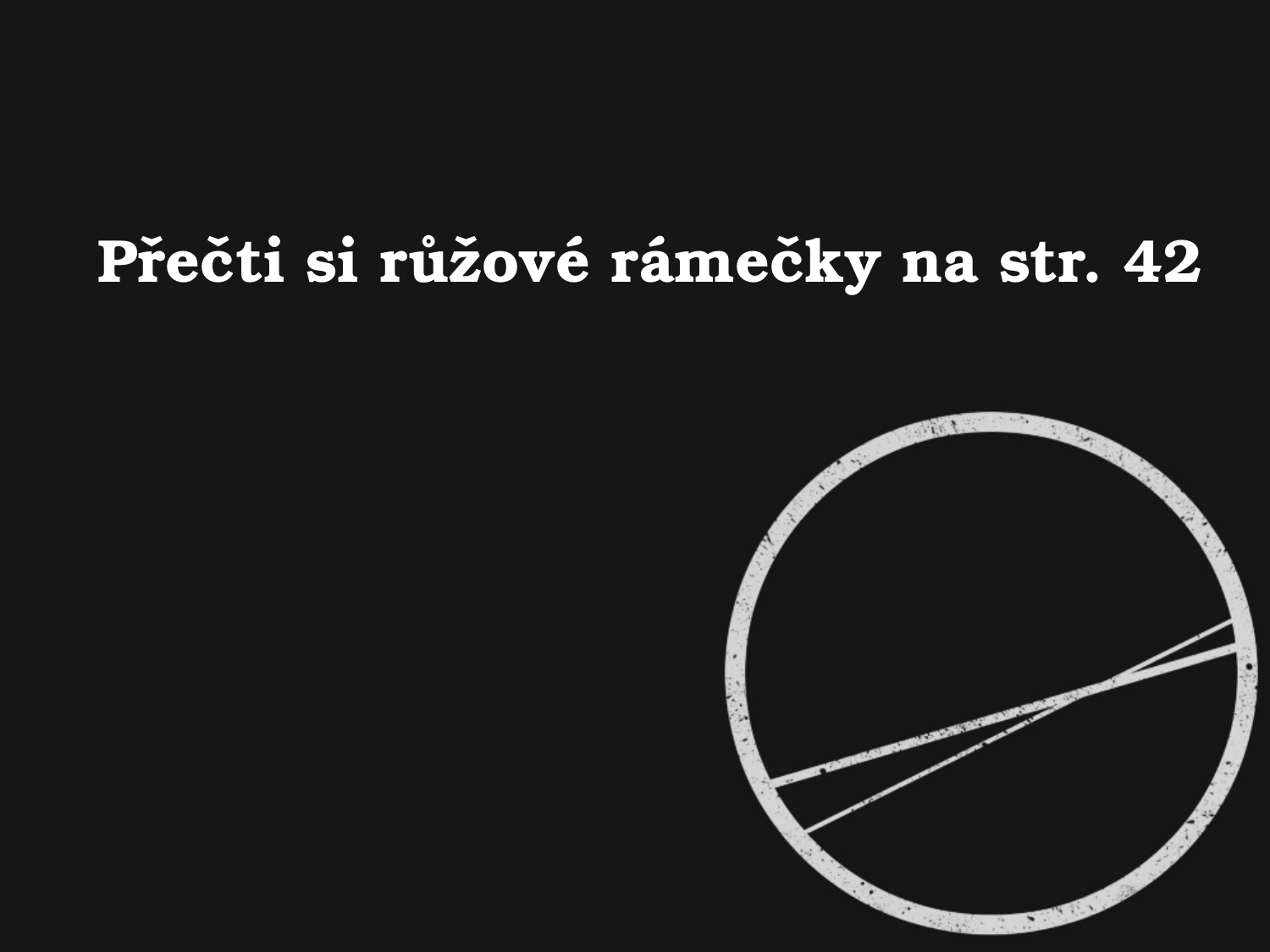

# Přečti si růžové rámečky na str. 42